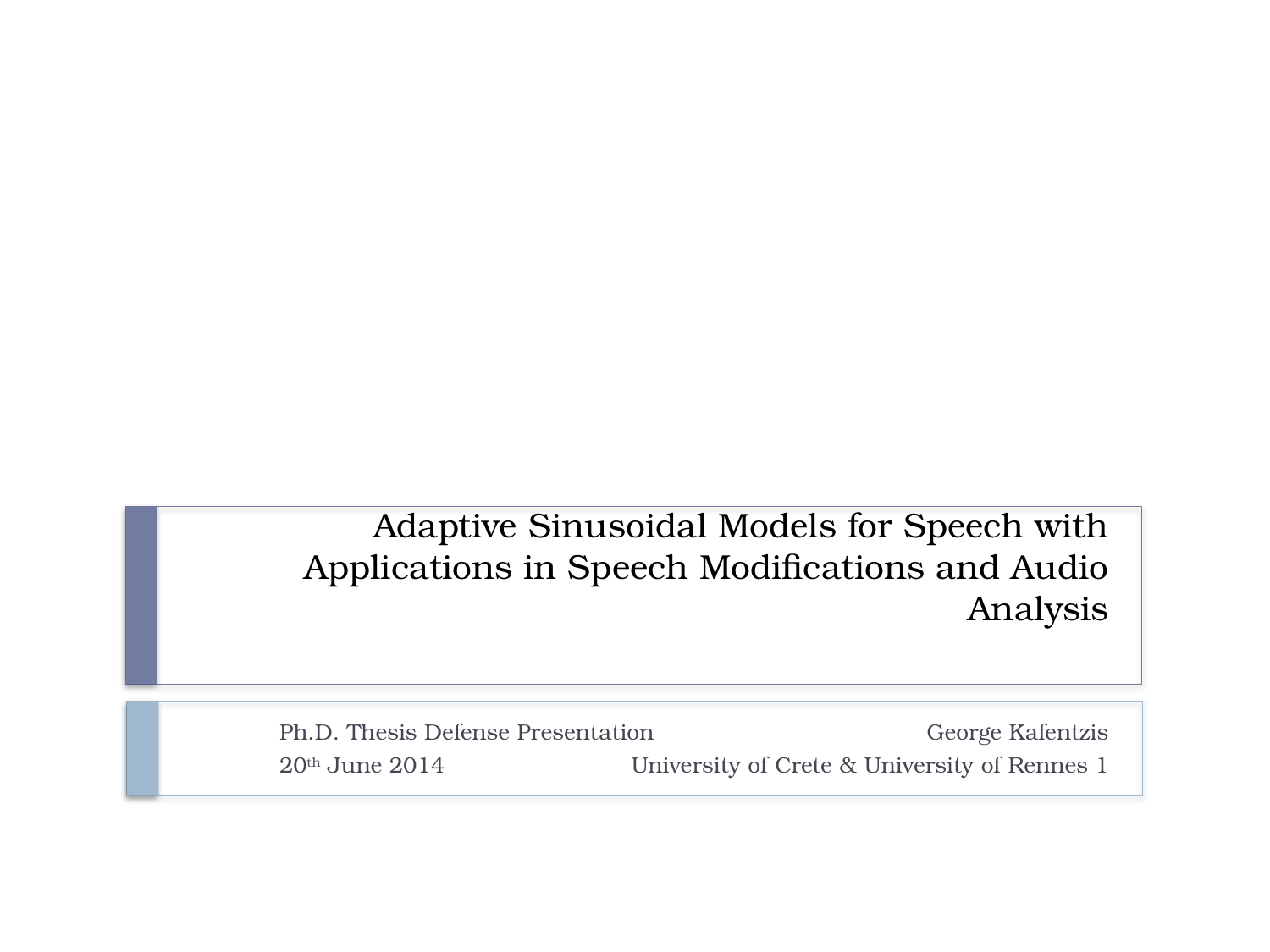

# Adaptive Sinusoidal Models for Speech with Applications in Speech Modifications and Audio Analysis
Ph.D. Thesis Defense Presentation                                      George Kafentzis
20th June 2014                          University of Crete & University of Rennes 1